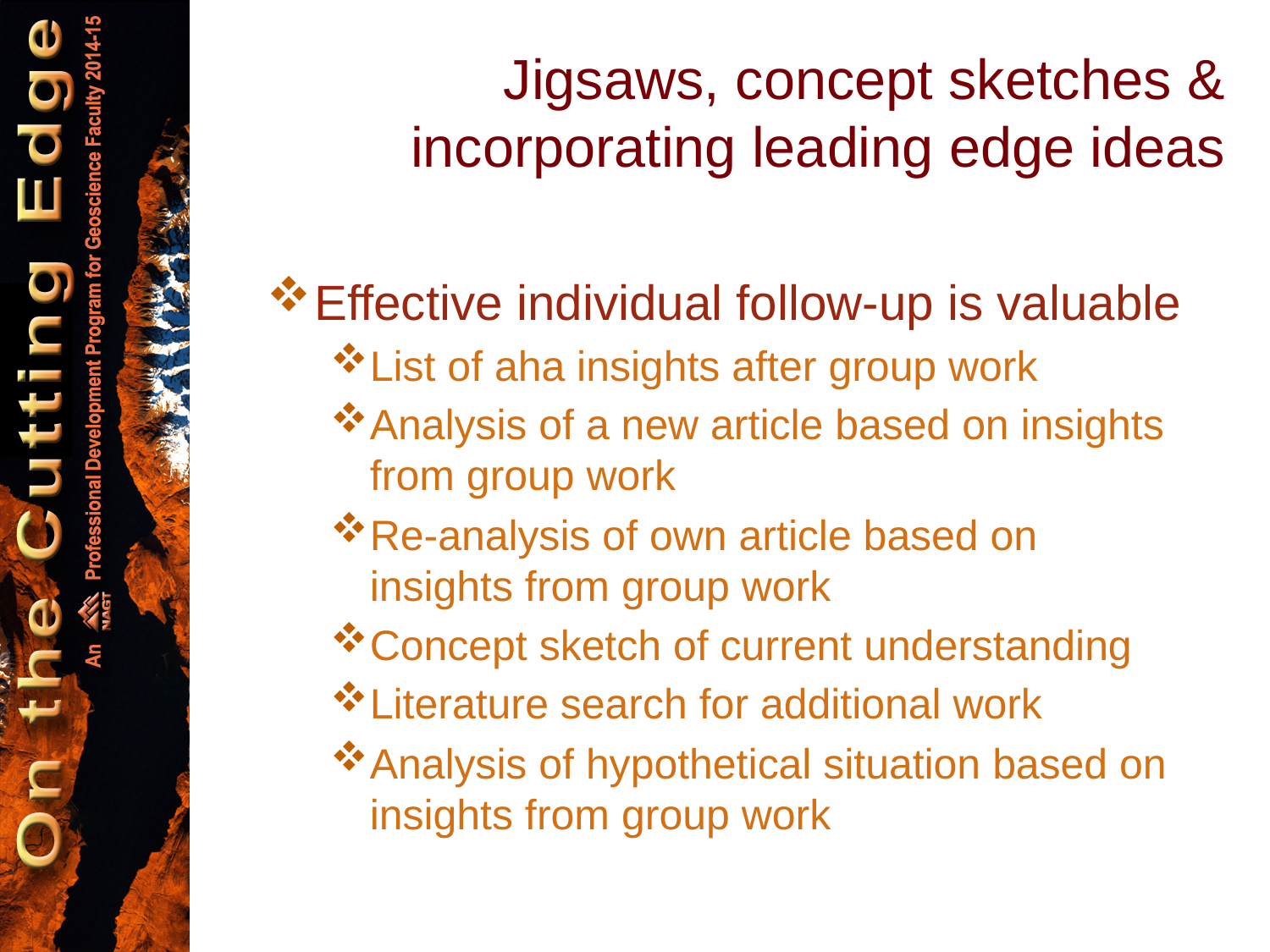

# Jigsaws, concept sketches & incorporating leading edge ideas
Effective individual follow-up is valuable
List of aha insights after group work
Analysis of a new article based on insights from group work
Re-analysis of own article based on insights from group work
Concept sketch of current understanding
Literature search for additional work
Analysis of hypothetical situation based on insights from group work